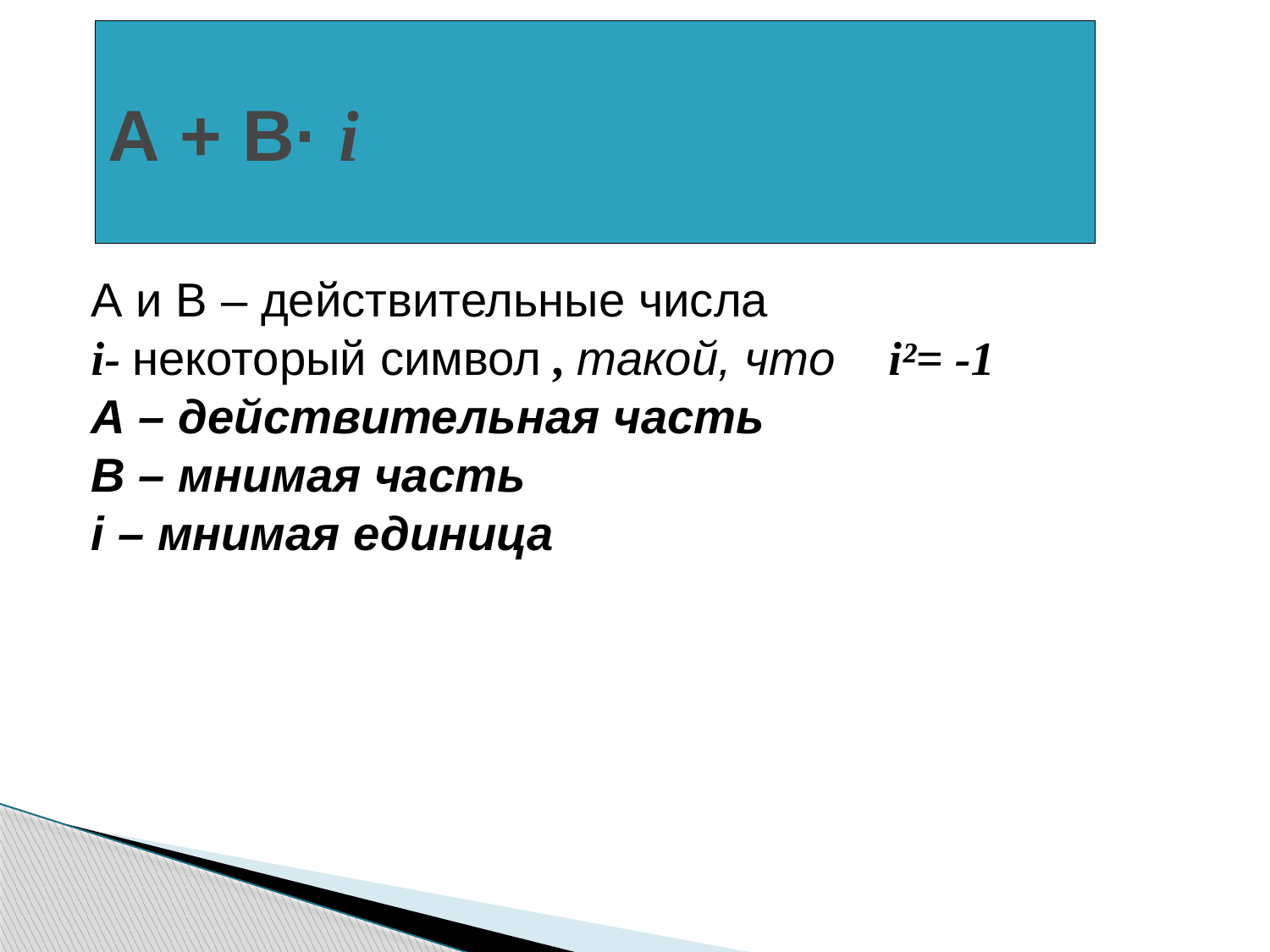

# А + В· i

А и В – действительные числа
i- некоторый символ , такой, что    i²= -1
А – действительная часть
В – мнимая часть
i – мнимая единица